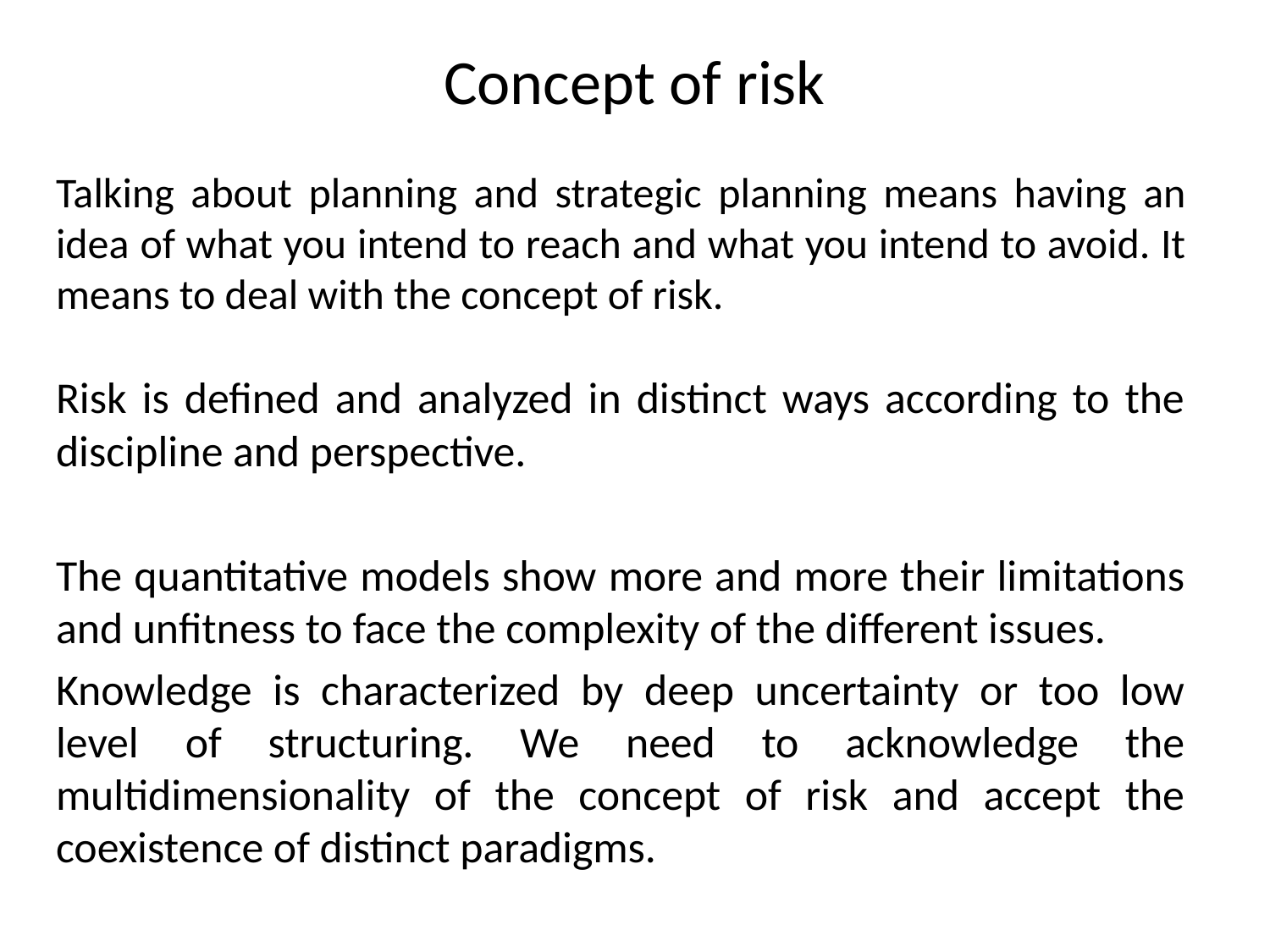

# Concept of risk
Talking about planning and strategic planning means having an idea of what you intend to reach and what you intend to avoid. It means to deal with the concept of risk.

Risk is defined and analyzed in distinct ways according to the discipline and perspective.

The quantitative models show more and more their limitations and unfitness to face the complexity of the different issues.
Knowledge is characterized by deep uncertainty or too low level of structuring. We need to acknowledge the multidimensionality of the concept of risk and accept the coexistence of distinct paradigms.